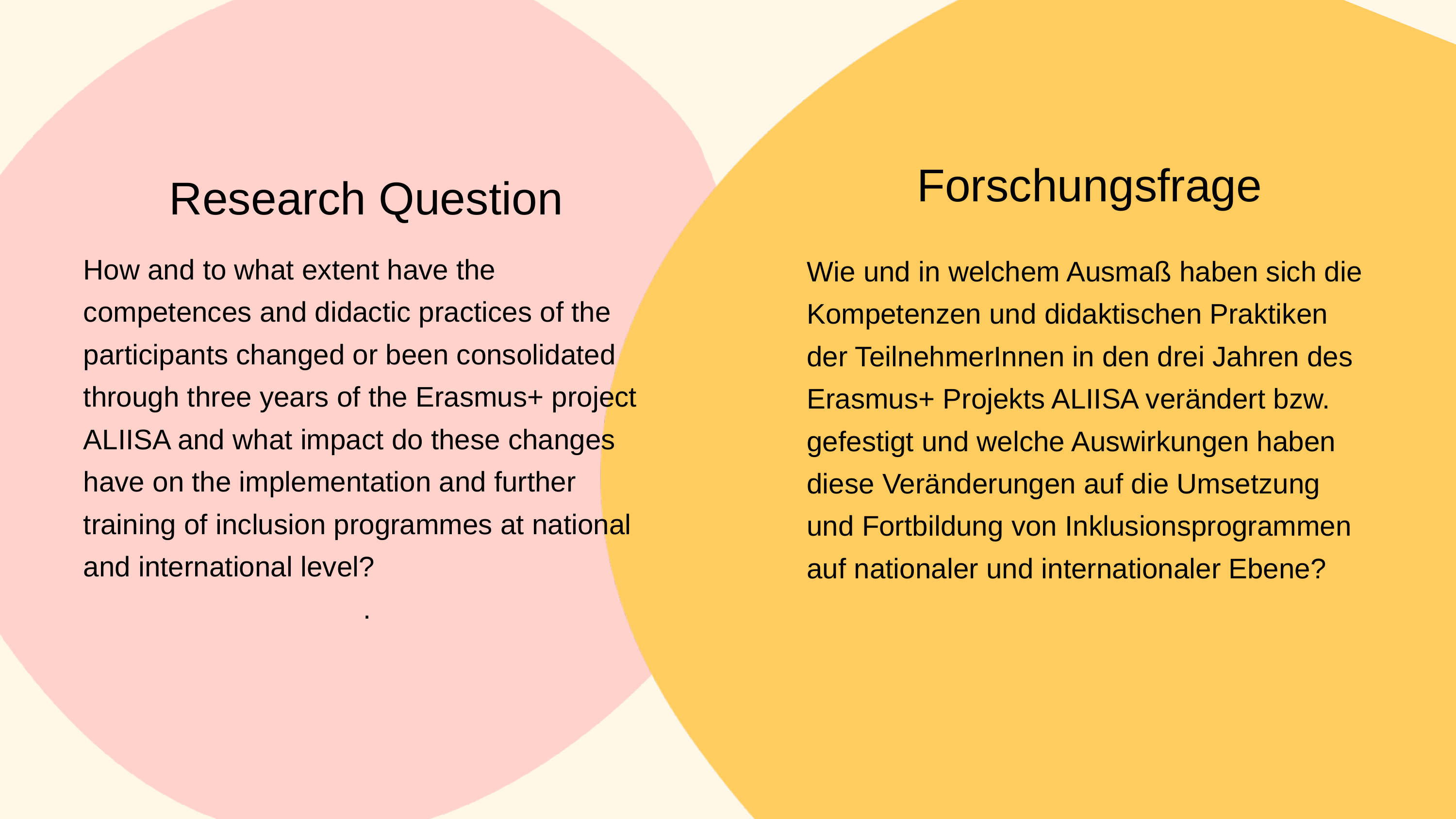

Forschungsfrage
Wie und in welchem Ausmaß haben sich die Kompetenzen und didaktischen Praktiken der TeilnehmerInnen in den drei Jahren des Erasmus+ Projekts ALIISA verändert bzw. gefestigt und welche Auswirkungen haben diese Veränderungen auf die Umsetzung und Fortbildung von Inklusionsprogrammen auf nationaler und internationaler Ebene?
Research Question
How and to what extent have the competences and didactic practices of the participants changed or been consolidated through three years of the Erasmus+ project ALIISA and what impact do these changes have on the implementation and further training of inclusion programmes at national and international level?
.